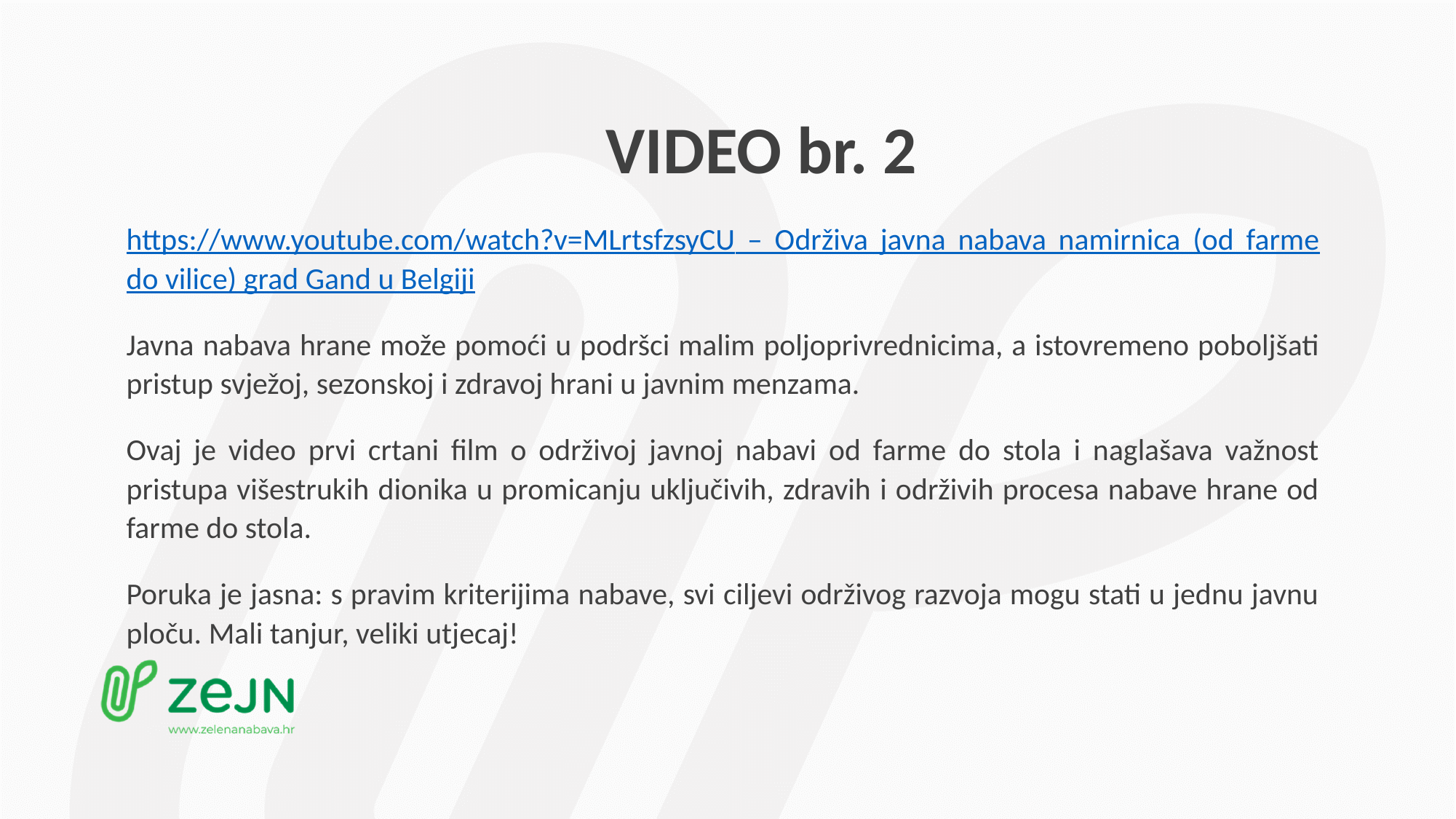

# VIDEO br. 2
https://www.youtube.com/watch?v=MLrtsfzsyCU – Održiva javna nabava namirnica (od farme do vilice) grad Gand u Belgiji
Javna nabava hrane može pomoći u podršci malim poljoprivrednicima, a istovremeno poboljšati pristup svježoj, sezonskoj i zdravoj hrani u javnim menzama.
Ovaj je video prvi crtani film o održivoj javnoj nabavi od farme do stola i naglašava važnost pristupa višestrukih dionika u promicanju uključivih, zdravih i održivih procesa nabave hrane od farme do stola.
Poruka je jasna: s pravim kriterijima nabave, svi ciljevi održivog razvoja mogu stati u jednu javnu ploču. Mali tanjur, veliki utjecaj!